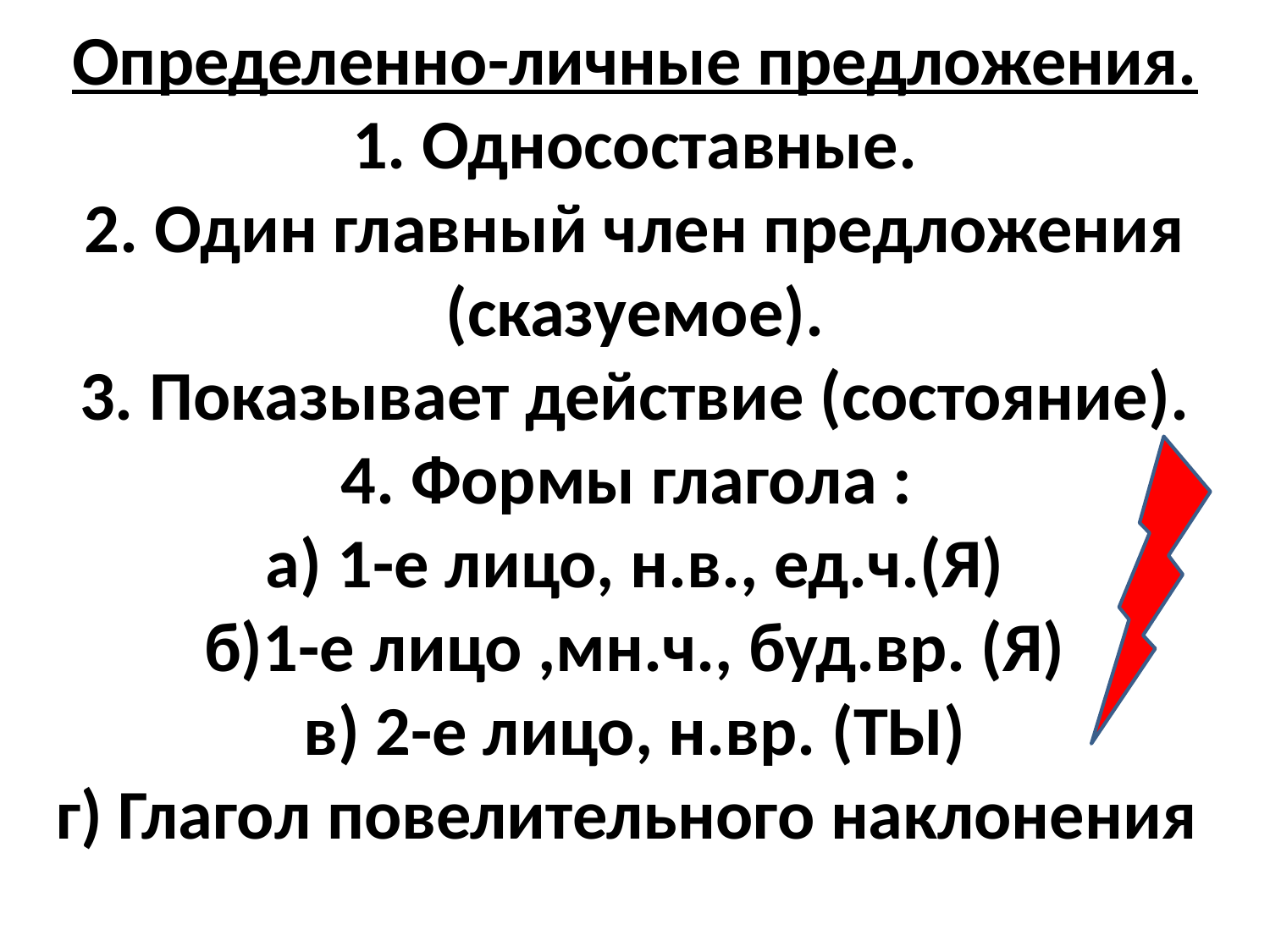

# Определенно-личные предложения. 1. Односоставные. 2. Один главный член предложения (сказуемое). 3. Показывает действие (состояние). 4. Формы глагола : а) 1-е лицо, н.в., ед.ч.(Я) б)1-е лицо ,мн.ч., буд.вр. (Я) в) 2-е лицо, н.вр. (ТЫ) г) Глагол повелительного наклонения